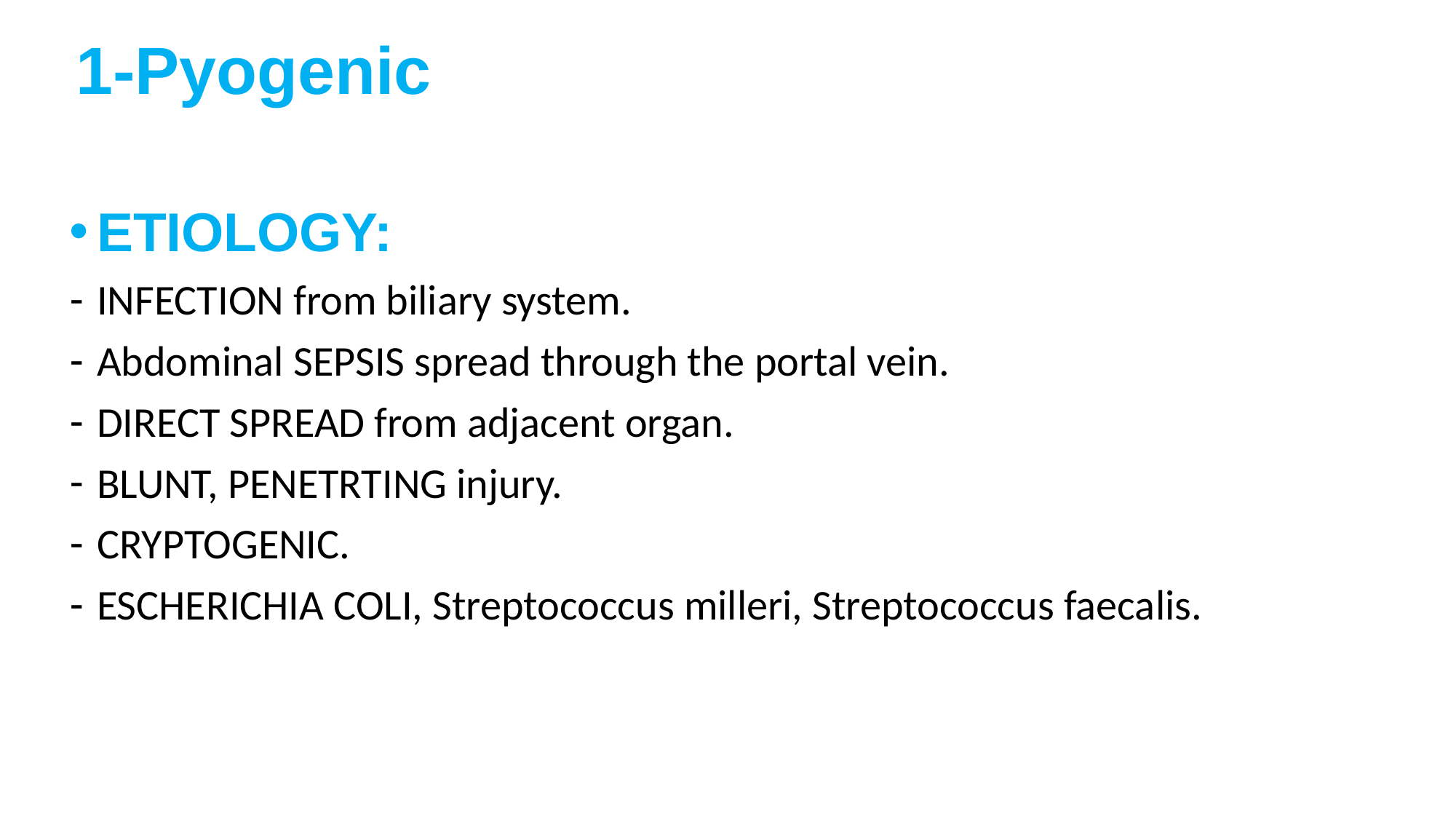

# 1-Pyogenic
ETIOLOGY:
INFECTION from biliary system.
Abdominal SEPSIS spread through the portal vein.
DIRECT SPREAD from adjacent organ.
BLUNT, PENETRTING injury.
CRYPTOGENIC.
ESCHERICHIA COLI, Streptococcus milleri, Streptococcus faecalis.